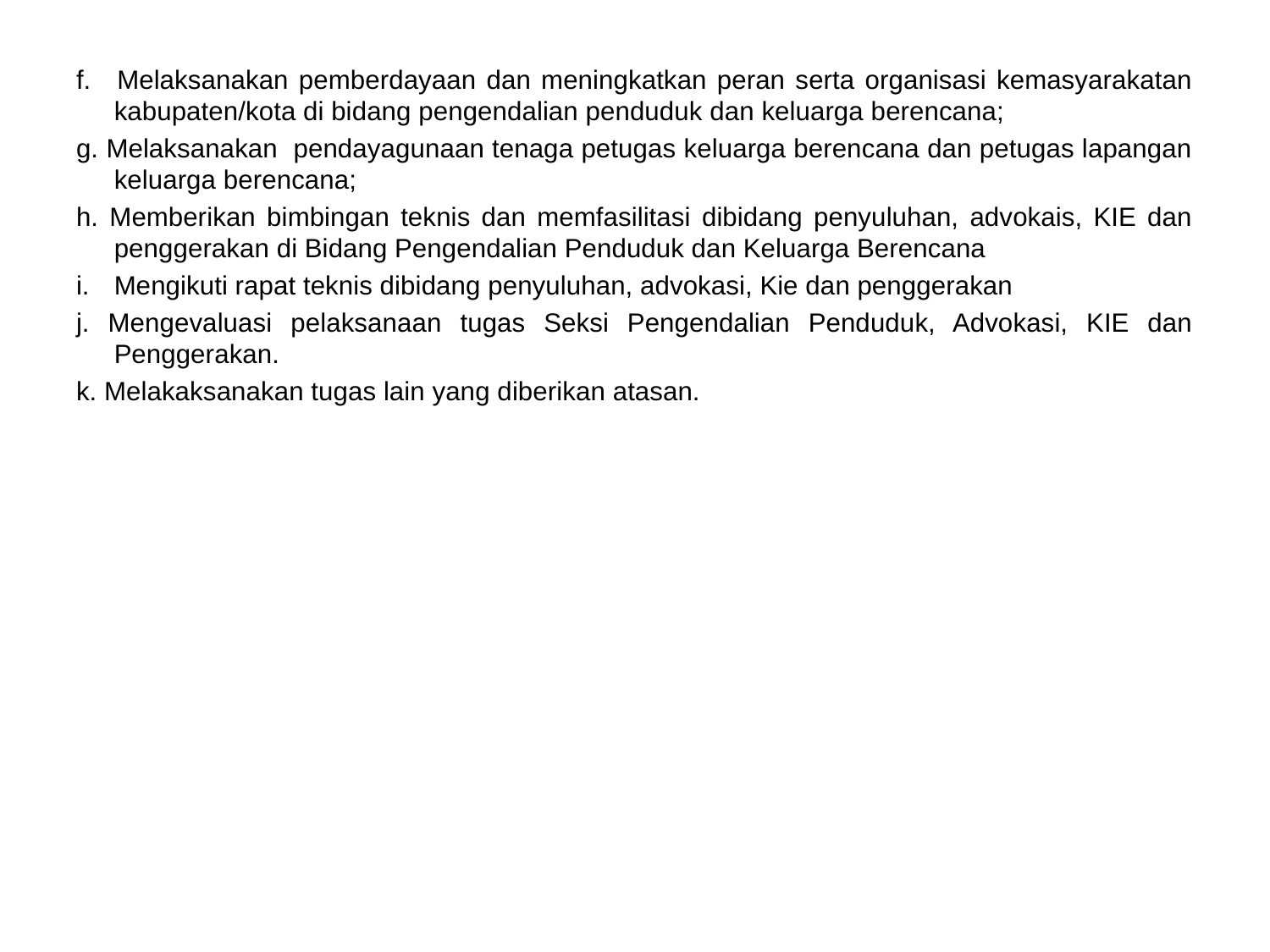

f. 	Melaksanakan pemberdayaan dan meningkatkan peran serta organisasi kemasyarakatan kabupaten/kota di bidang pengendalian penduduk dan keluarga berencana;
g. Melaksanakan  pendayagunaan tenaga petugas keluarga berencana dan petugas lapangan keluarga berencana;
h. Memberikan bimbingan teknis dan memfasilitasi dibidang penyuluhan, advokais, KIE dan penggerakan di Bidang Pengendalian Penduduk dan Keluarga Berencana
i.	Mengikuti rapat teknis dibidang penyuluhan, advokasi, Kie dan penggerakan
j. Mengevaluasi pelaksanaan tugas Seksi Pengendalian Penduduk, Advokasi, KIE dan Penggerakan.
k. Melakaksanakan tugas lain yang diberikan atasan.